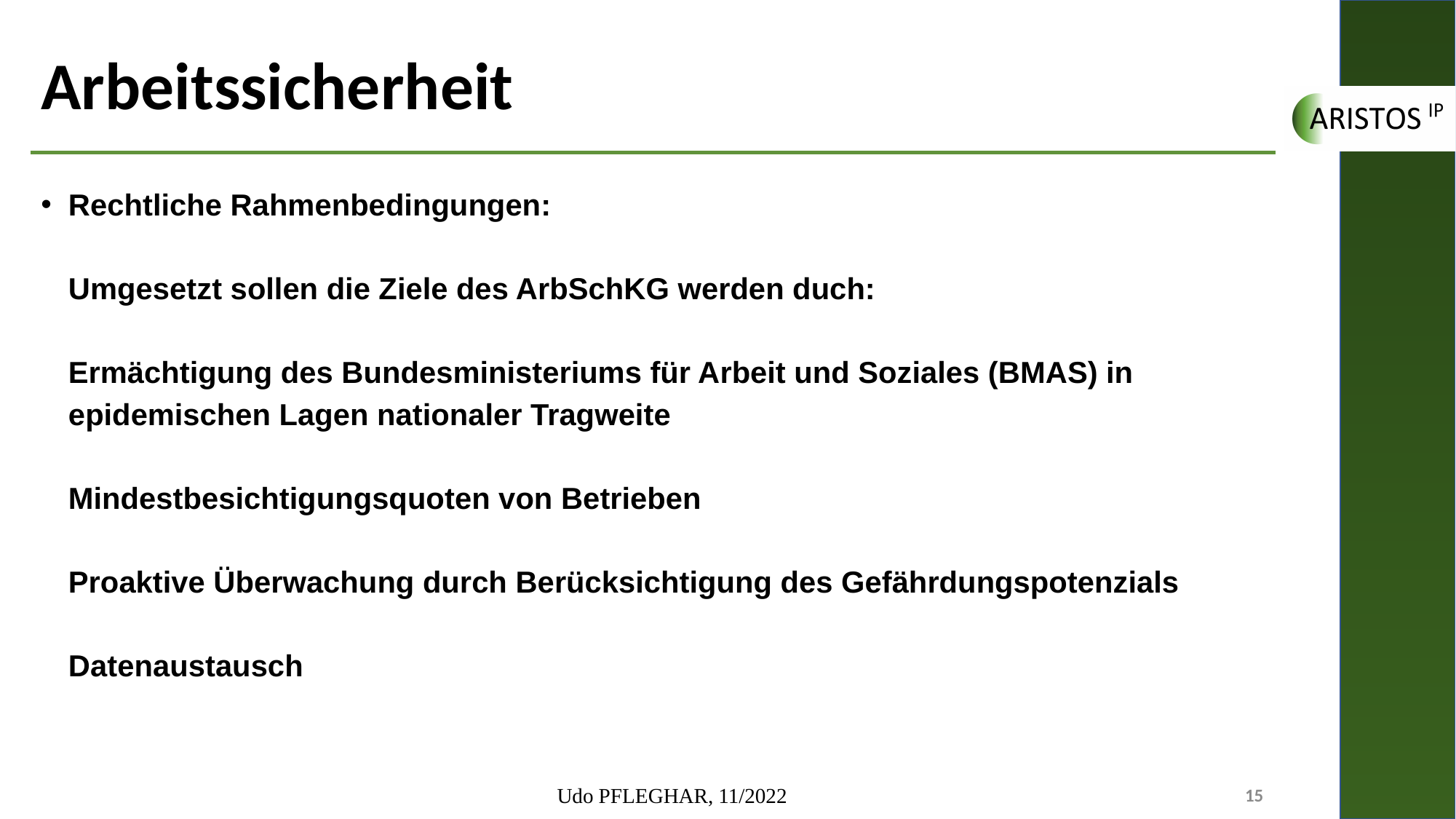

# Arbeitssicherheit
Rechtliche Rahmenbedingungen:
Umgesetzt sollen die Ziele des ArbSchKG werden duch:
Ermächtigung des Bundesministeriums für Arbeit und Soziales (BMAS) in epidemischen Lagen nationaler Tragweite
Mindestbesichtigungsquoten von Betrieben
Proaktive Überwachung durch Berücksichtigung des Gefährdungspotenzials
Datenaustausch

Udo PFLEGHAR, 11/2022
15